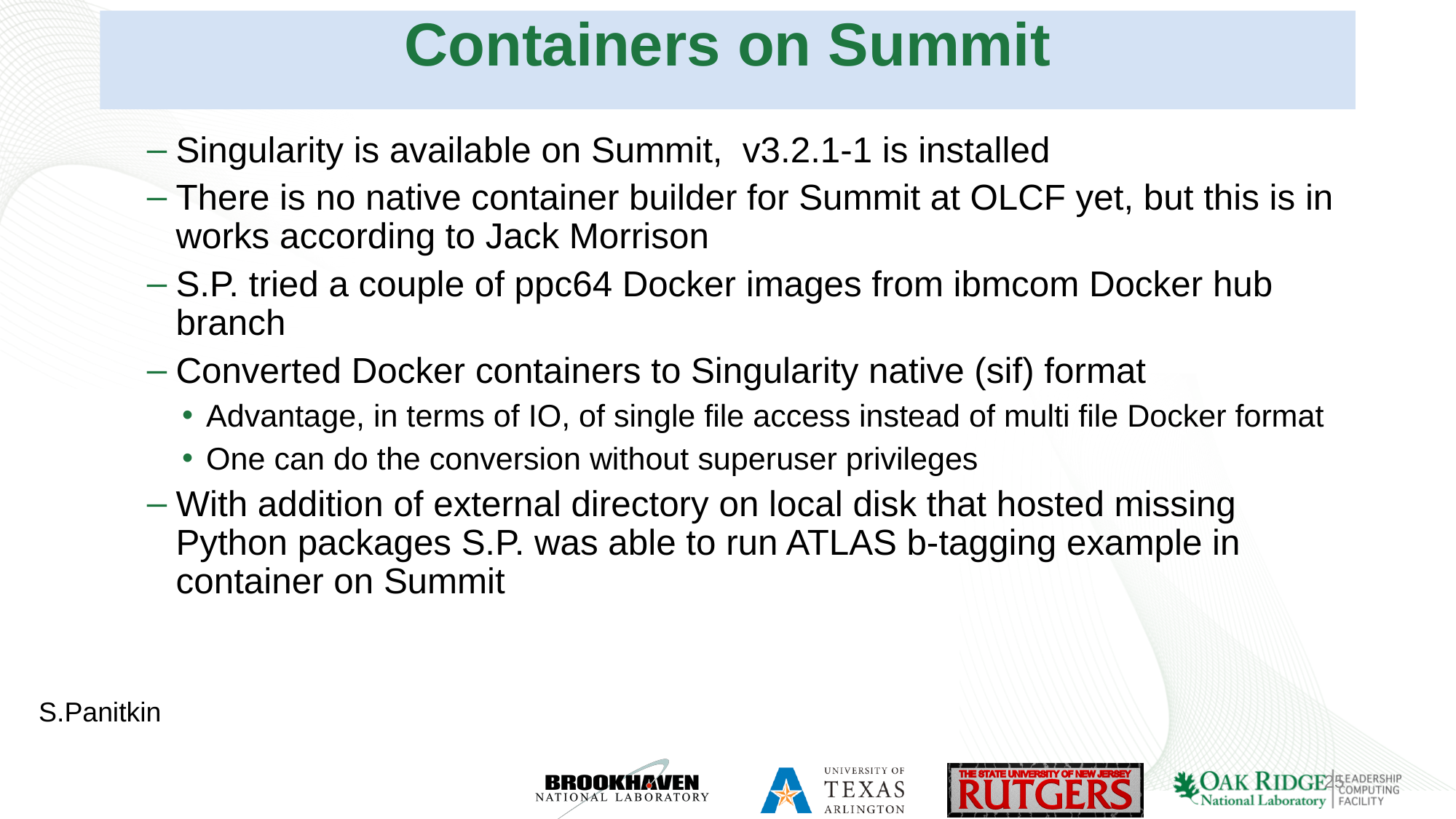

# Containers on Summit
Singularity is available on Summit,  v3.2.1-1 is installed
There is no native container builder for Summit at OLCF yet, but this is in works according to Jack Morrison
S.P. tried a couple of ppc64 Docker images from ibmcom Docker hub branch
Converted Docker containers to Singularity native (sif) format
Advantage, in terms of IO, of single file access instead of multi file Docker format
One can do the conversion without superuser privileges
With addition of external directory on local disk that hosted missing Python packages S.P. was able to run ATLAS b-tagging example in container on Summit

S.Panitkin
25